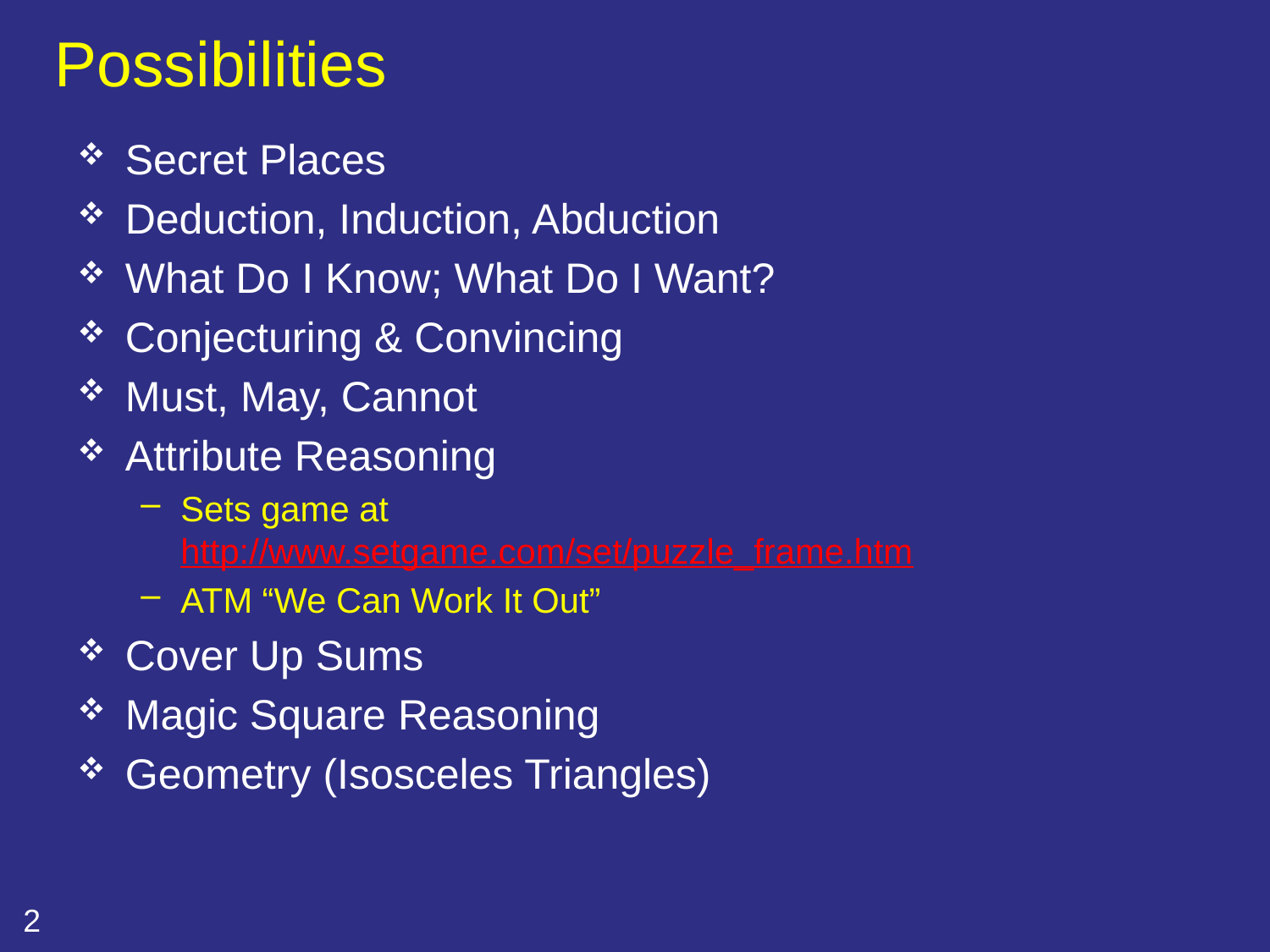

# Possibilities
Secret Places
Deduction, Induction, Abduction
What Do I Know; What Do I Want?
Conjecturing & Convincing
Must, May, Cannot
Attribute Reasoning
Sets game at
http://www.setgame.com/set/puzzle_frame.htm
ATM “We Can Work It Out”
Cover Up Sums
Magic Square Reasoning
Geometry (Isosceles Triangles)